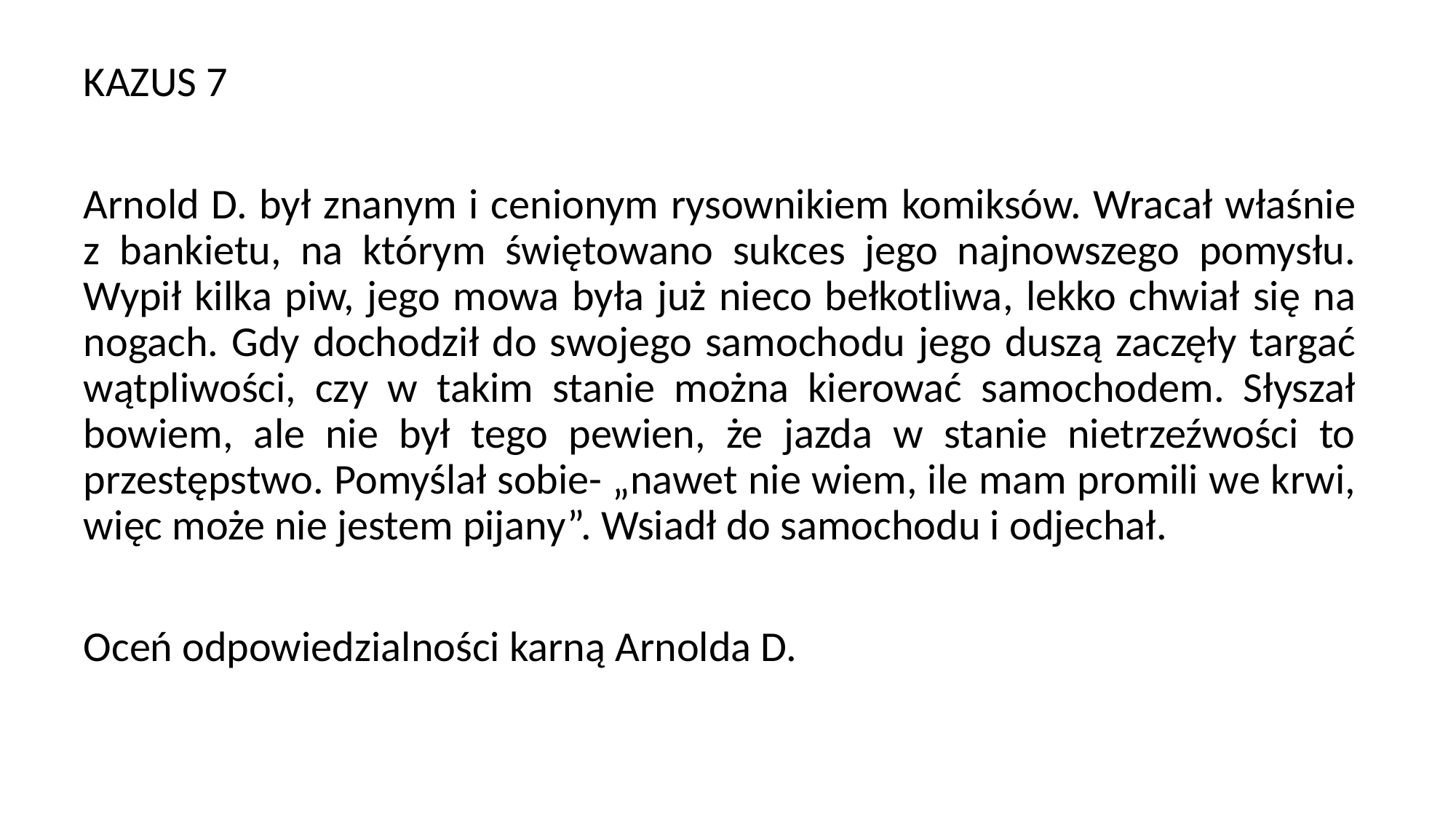

KAZUS 7

Arnold D. był znanym i cenionym rysownikiem komiksów. Wracał właśnie z bankietu, na którym świętowano sukces jego najnowszego pomysłu. Wypił kilka piw, jego mowa była już nieco bełkotliwa, lekko chwiał się na nogach. Gdy dochodził do swojego samochodu jego duszą zaczęły targać wątpliwości, czy w takim stanie można kierować samochodem. Słyszał bowiem, ale nie był tego pewien, że jazda w stanie nietrzeźwości to przestępstwo. Pomyślał sobie- „nawet nie wiem, ile mam promili we krwi, więc może nie jestem pijany”. Wsiadł do samochodu i odjechał.

Oceń odpowiedzialności karną Arnolda D.